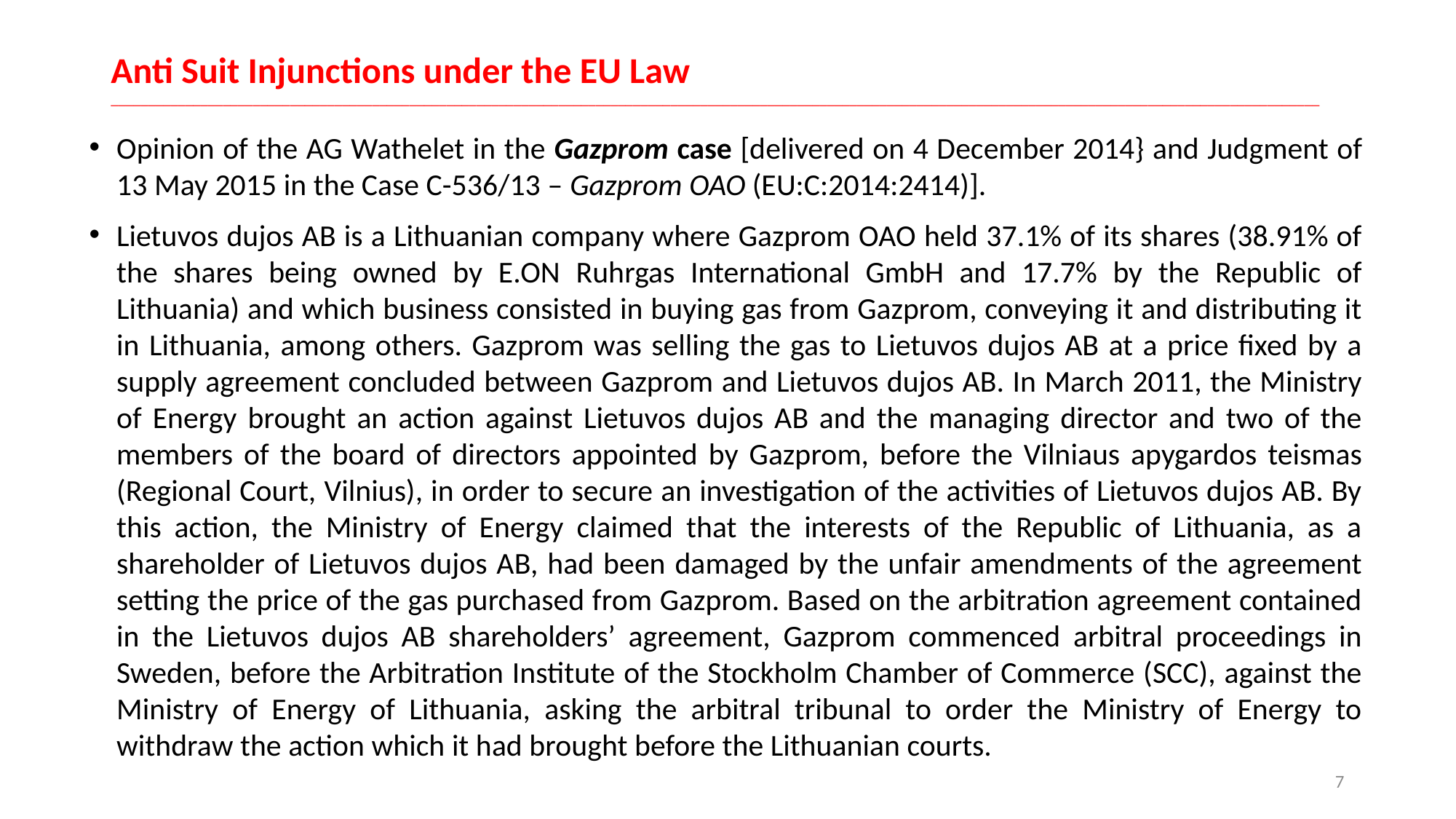

# Anti Suit Injunctions under the EU Law __________________________________________________________________________________________________________________________________________________________________
Opinion of the AG Wathelet in the Gazprom case [delivered on 4 December 2014} and Judgment of 13 May 2015 in the Case C-536/13 – Gazprom OAO (EU:C:2014:2414)].

Lietuvos dujos AB is a Lithuanian company where Gazprom OAO held 37.1% of its shares (38.91% of the shares being owned by E.ON Ruhrgas International GmbH and 17.7% by the Republic of Lithuania) and which business consisted in buying gas from Gazprom, conveying it and distributing it in Lithuania, among others. Gazprom was selling the gas to Lietuvos dujos AB at a price fixed by a supply agreement concluded between Gazprom and Lietuvos dujos AB. In March 2011, the Ministry of Energy brought an action against Lietuvos dujos AB and the managing director and two of the members of the board of directors appointed by Gazprom, before the Vilniaus apygardos teismas (Regional Court, Vilnius), in order to secure an investigation of the activities of Lietuvos dujos AB. By this action, the Ministry of Energy claimed that the interests of the Republic of Lithuania, as a shareholder of Lietuvos dujos AB, had been damaged by the unfair amendments of the agreement setting the price of the gas purchased from Gazprom. Based on the arbitration agreement contained in the Lietuvos dujos AB shareholders’ agreement, Gazprom commenced arbitral proceedings in Sweden, before the Arbitration Institute of the Stockholm Chamber of Commerce (SCC), against the Ministry of Energy of Lithuania, asking the arbitral tribunal to order the Ministry of Energy to withdraw the action which it had brought before the Lithuanian courts.
7